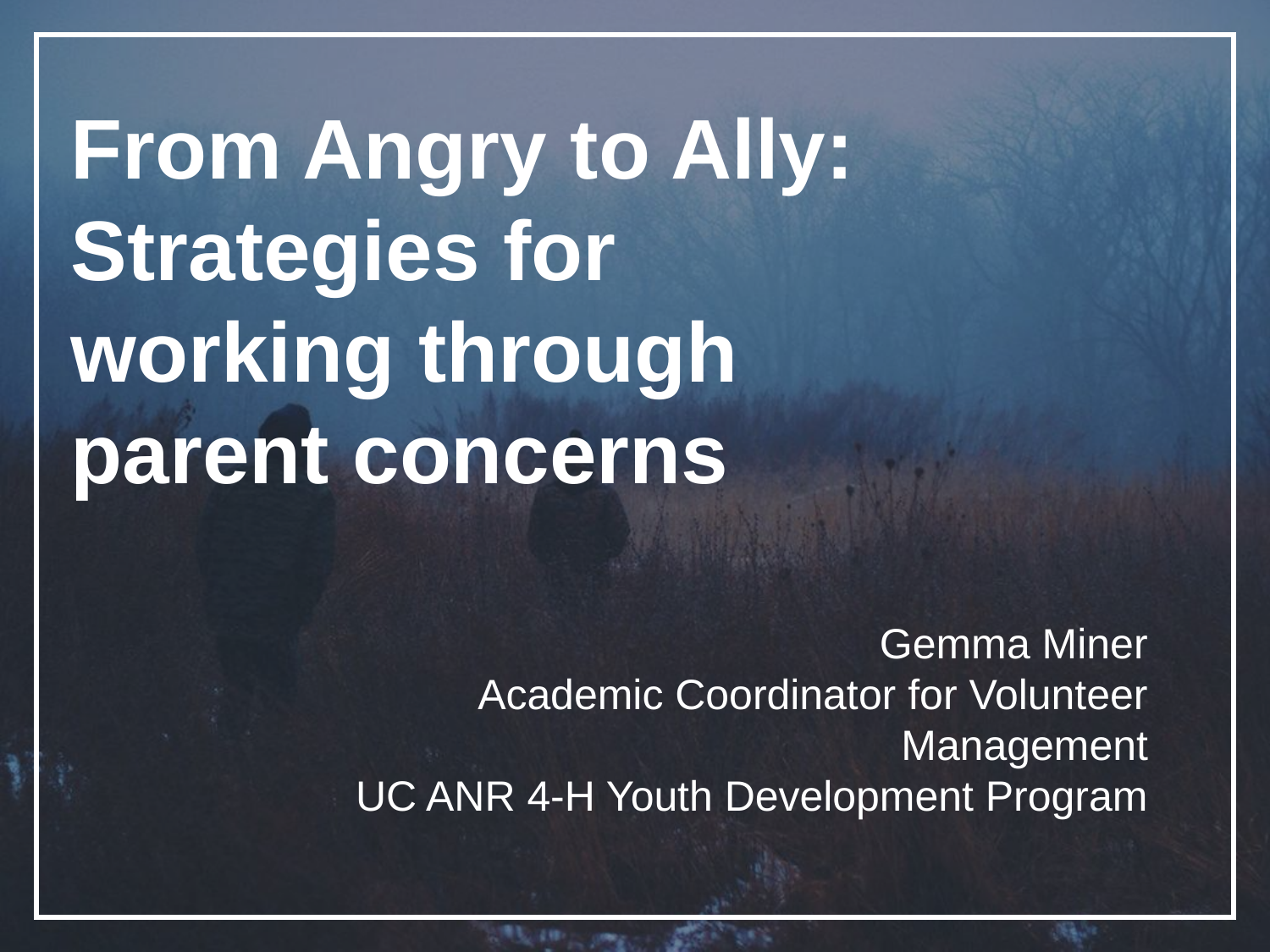

From Angry to Ally: Strategies for working through parent concerns
Gemma Miner
Academic Coordinator for Volunteer Management
UC ANR 4-H Youth Development Program